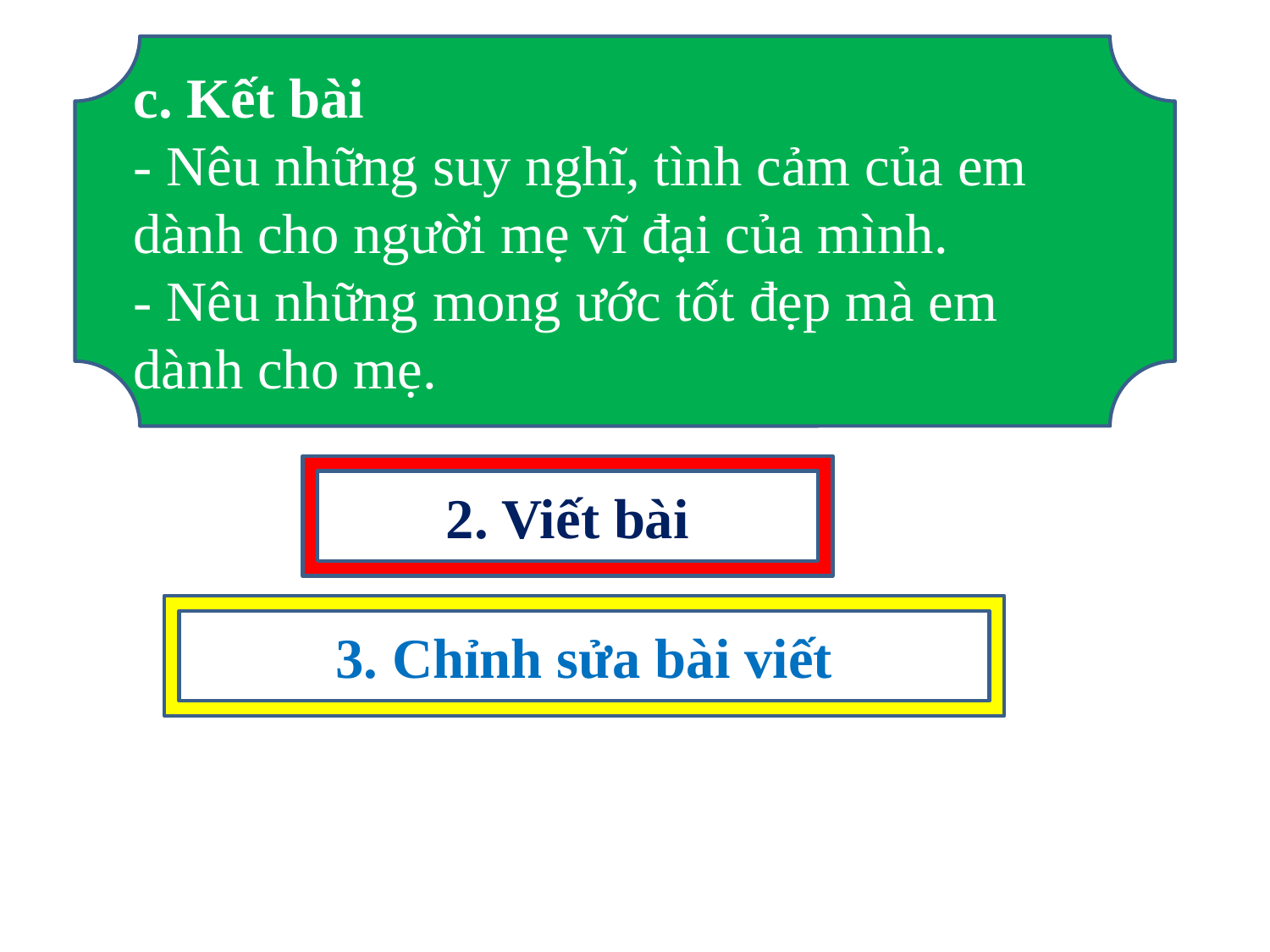

c. Kết bài
- Nêu những suy nghĩ, tình cảm của em dành cho người mẹ vĩ đại của mình.
- Nêu những mong ước tốt đẹp mà em dành cho mẹ.
2. Viết bài
3. Chỉnh sửa bài viết